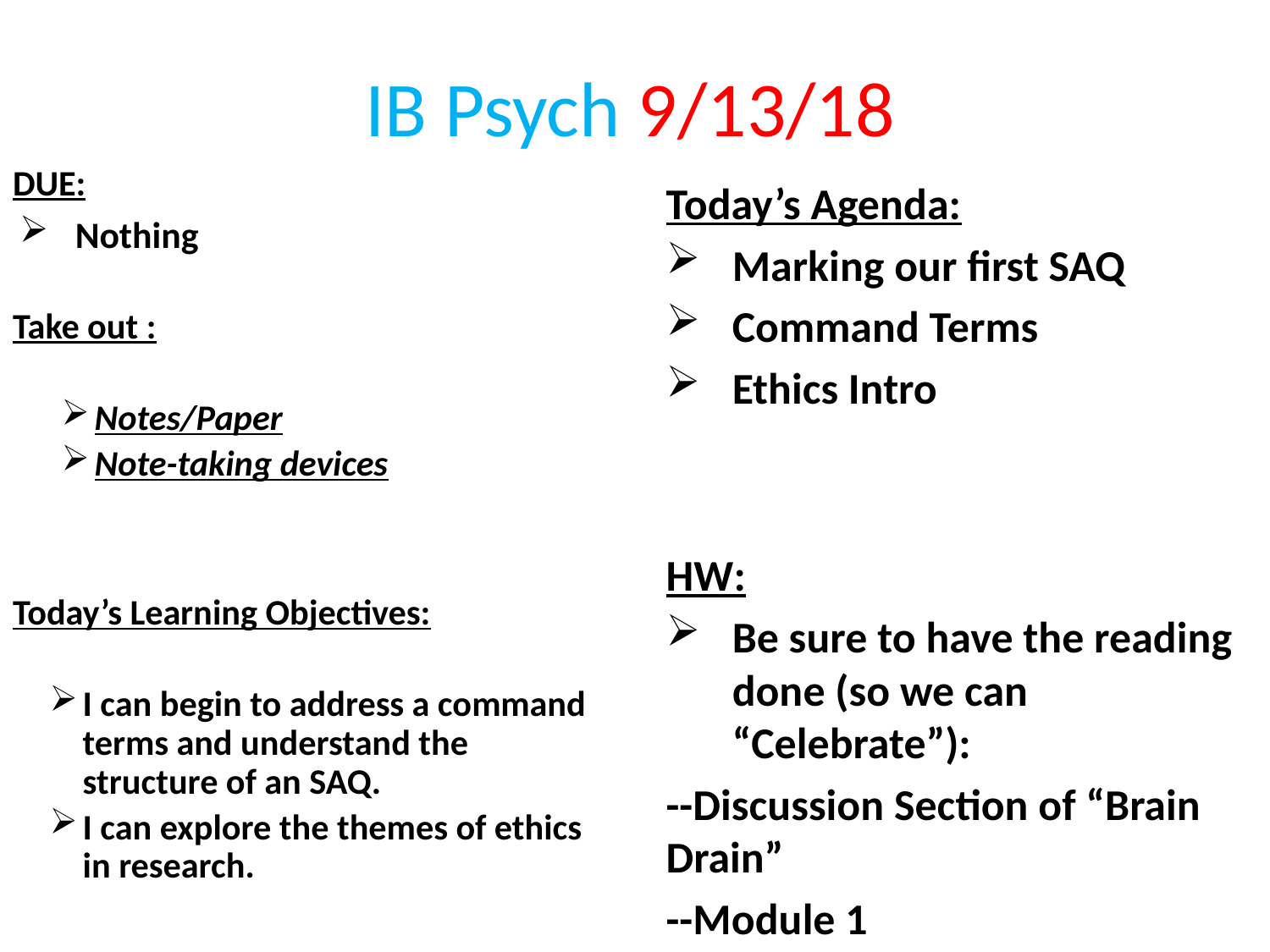

IB Psych 9/13/18
DUE:
Nothing

Take out :

Notes/Paper
Note-taking devices

Today’s Learning Objectives:

I can begin to address a command terms and understand the structure of an SAQ.
I can explore the themes of ethics in research.
Today’s Agenda:
Marking our first SAQ
Command Terms
Ethics Intro

HW:
Be sure to have the reading done (so we can “Celebrate”):
--Discussion Section of “Brain Drain”
--Module 1